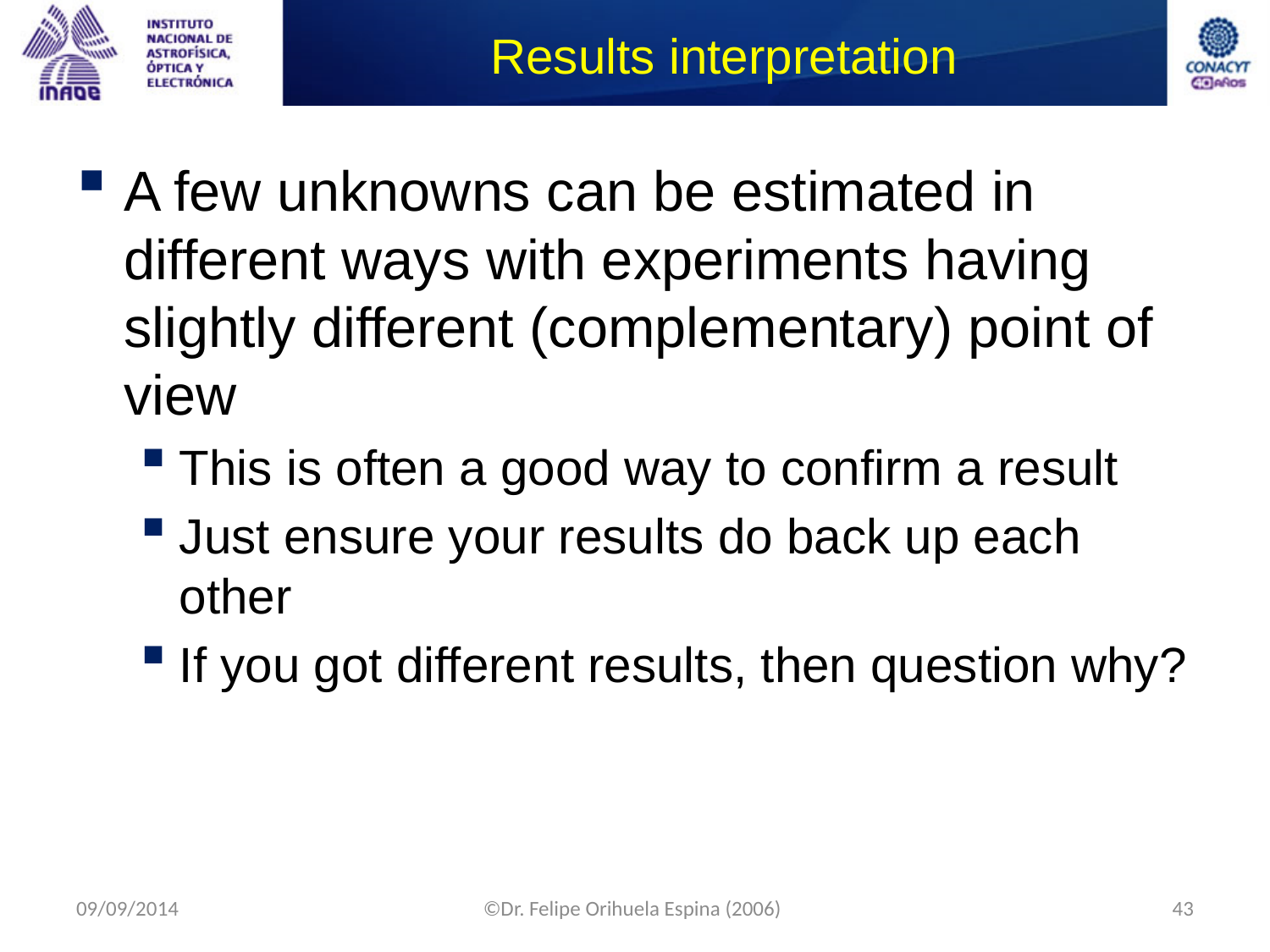

# Results interpretation
A few unknowns can be estimated in different ways with experiments having slightly different (complementary) point of view
This is often a good way to confirm a result
Just ensure your results do back up each other
If you got different results, then question why?
09/09/2014
©Dr. Felipe Orihuela Espina (2006)
43